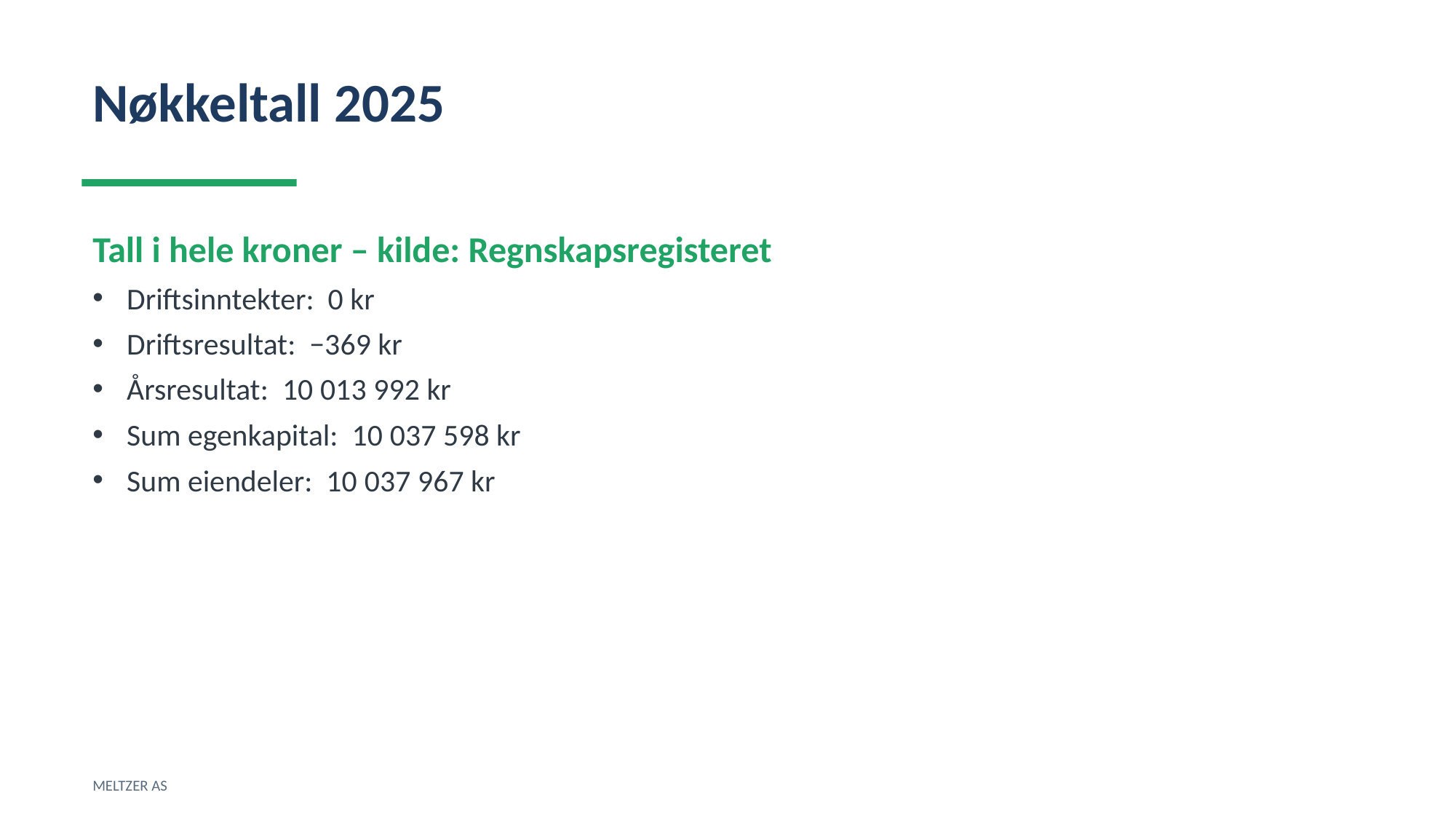

Nøkkeltall 2025

Tall i hele kroner – kilde: Regnskapsregisteret
Driftsinntekter:  0 kr
Driftsresultat:  −369 kr
Årsresultat:  10 013 992 kr
Sum egenkapital:  10 037 598 kr
Sum eiendeler:  10 037 967 kr
MELTZER AS